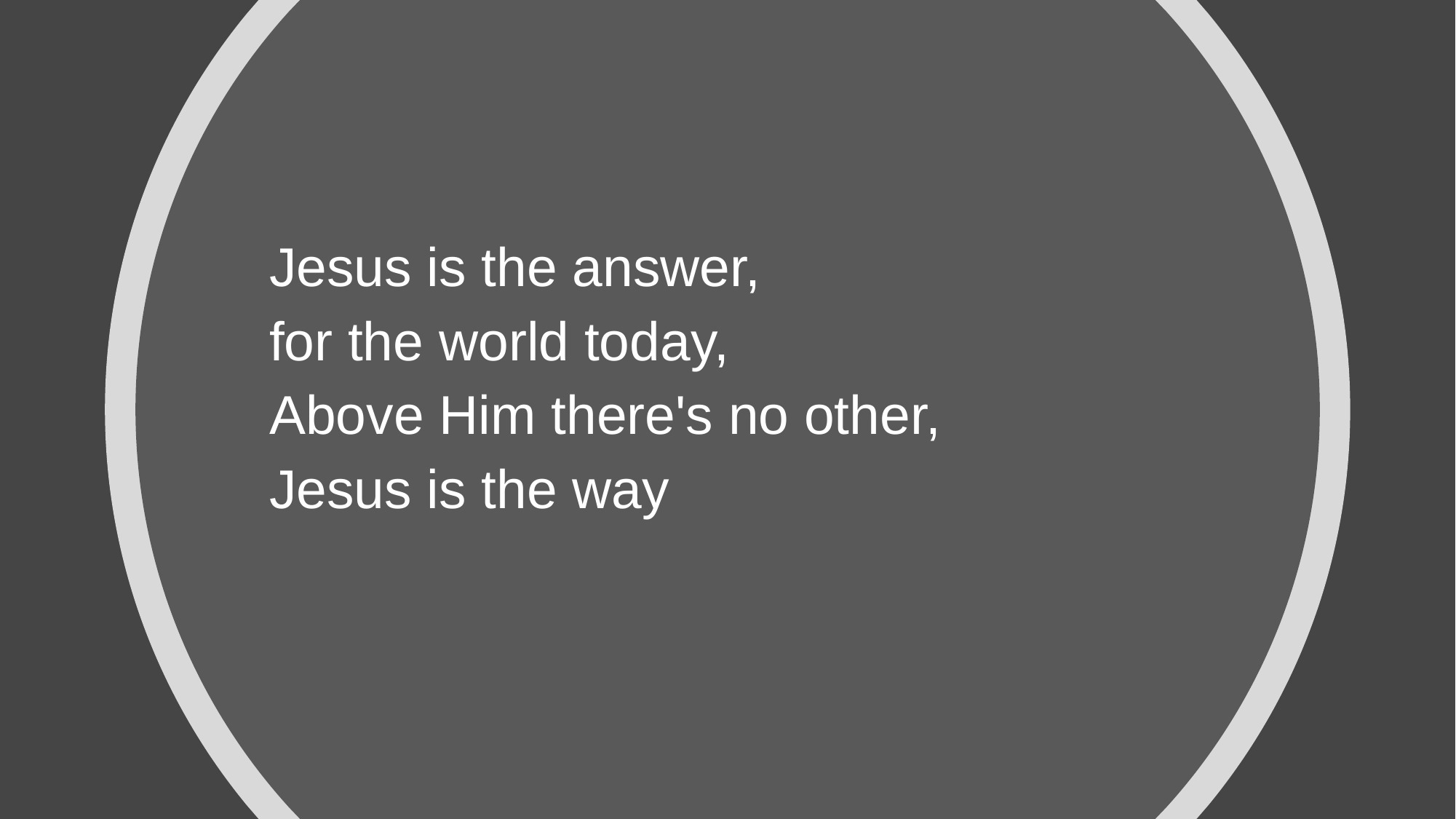

Jesus is the answer,
for the world today,
Above Him there's no other,
Jesus is the way